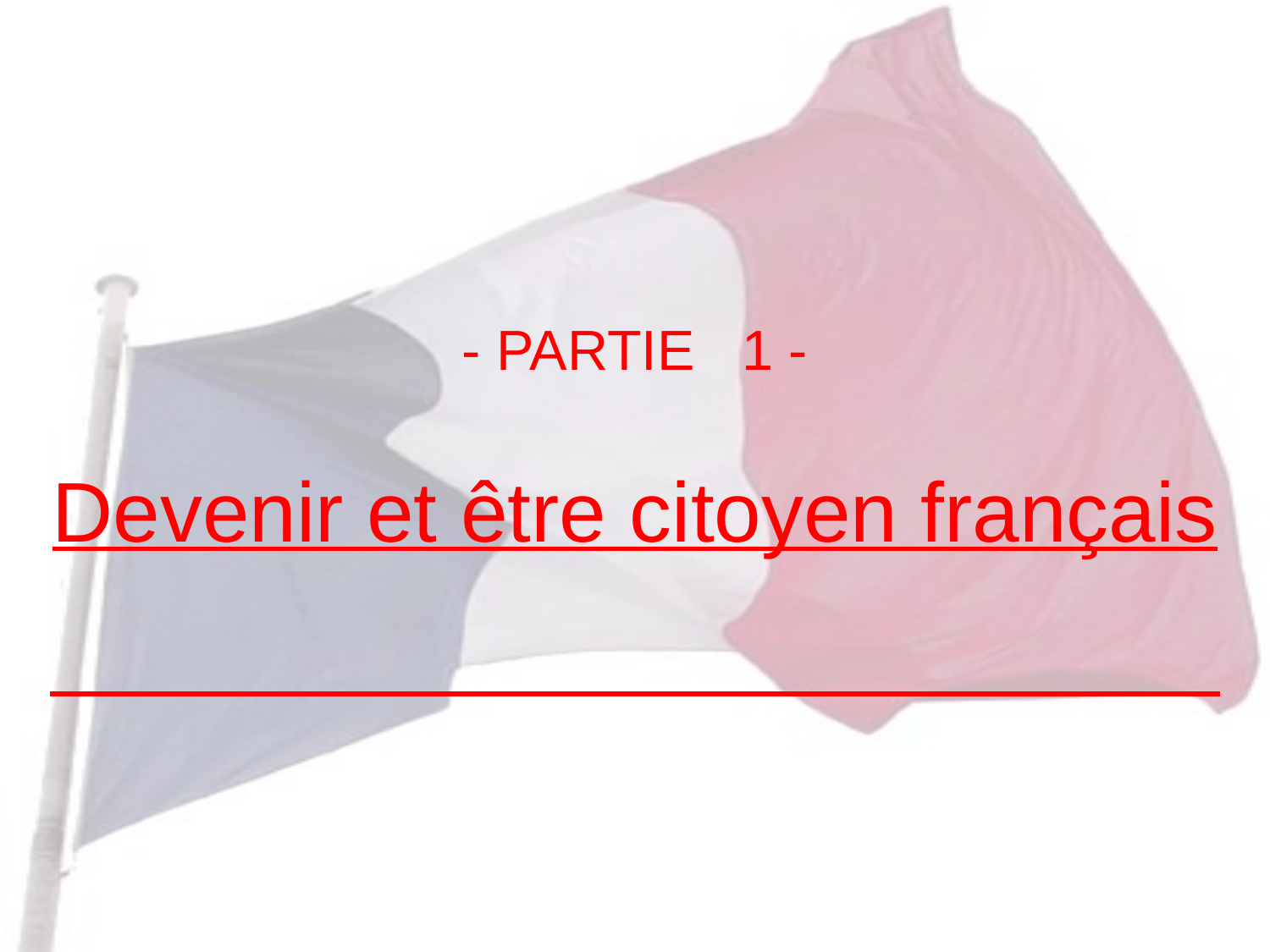

- PARTIE   1 -

Devenir et être citoyen français